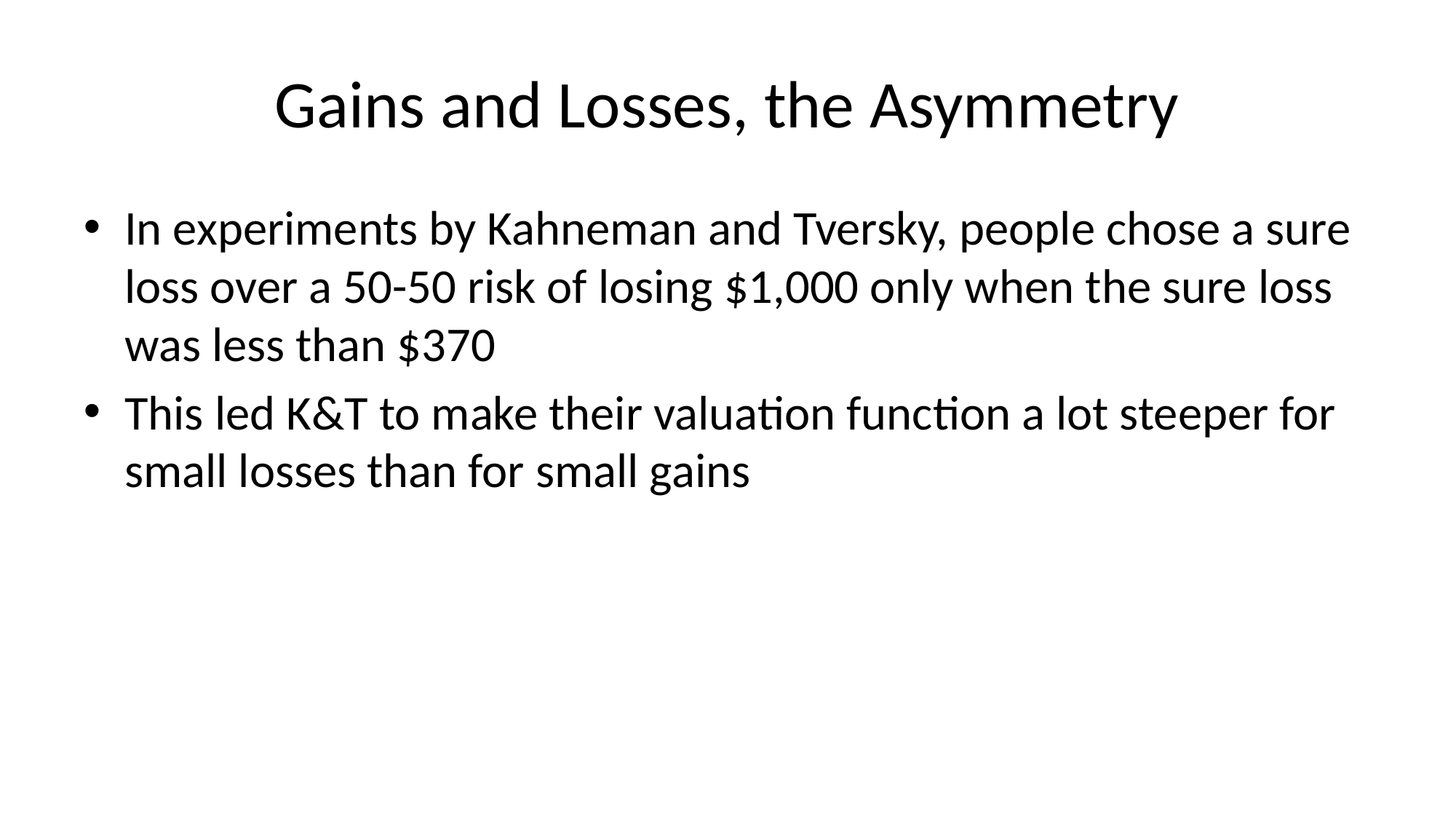

# Gains and Losses, the Asymmetry
In experiments by Kahneman and Tversky, people chose a sure loss over a 50-50 risk of losing $1,000 only when the sure loss was less than $370
This led K&T to make their valuation function a lot steeper for small losses than for small gains